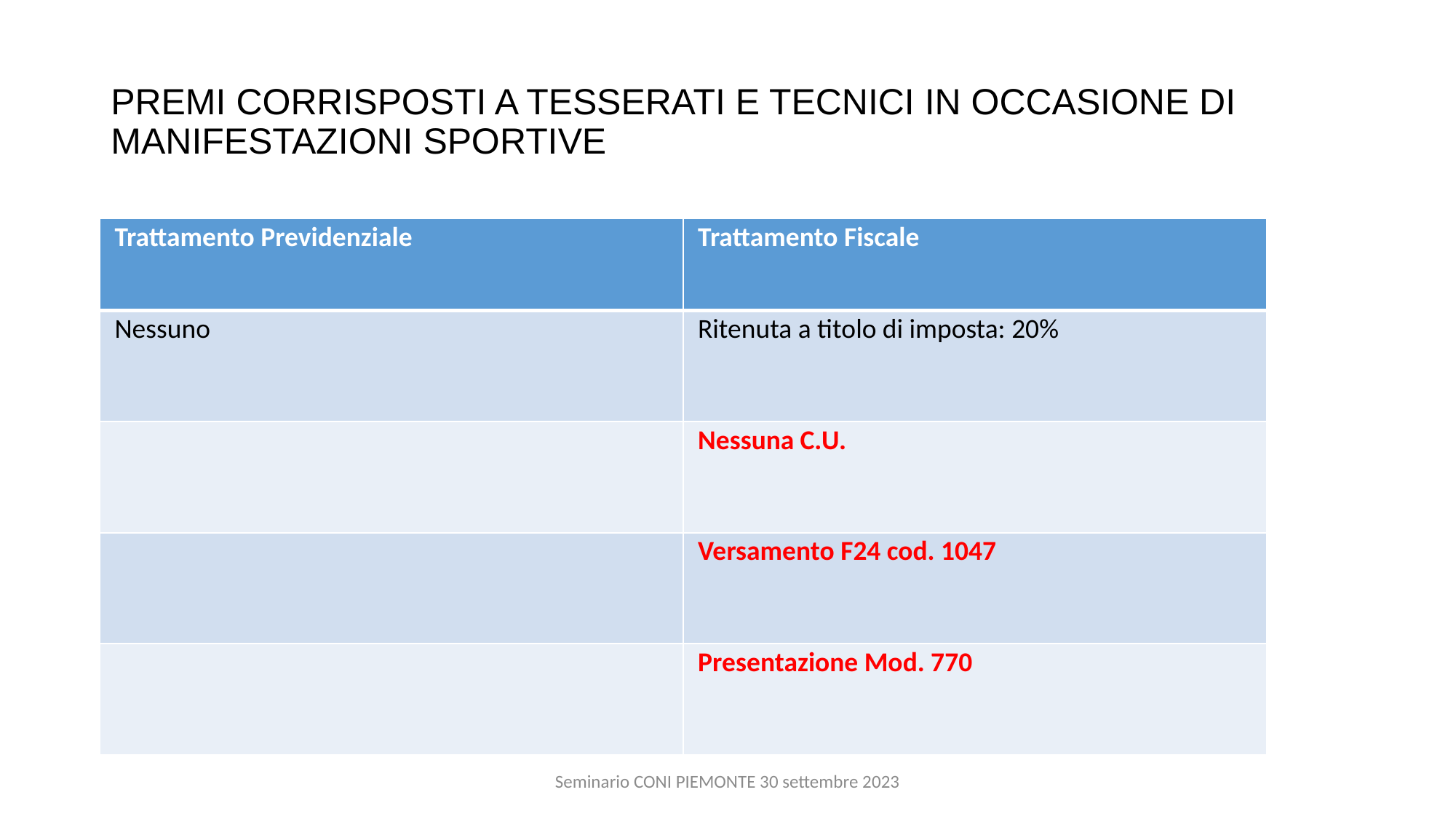

# PREMI CORRISPOSTI A TESSERATI E TECNICI IN OCCASIONE DI MANIFESTAZIONI SPORTIVE
| Trattamento Previdenziale | Trattamento Fiscale |
| --- | --- |
| Nessuno | Ritenuta a titolo di imposta: 20% |
|  | Nessuna C.U. |
|  | Versamento F24 cod. 1047 |
|  | Presentazione Mod. 770 |
Seminario CONI PIEMONTE 30 settembre 2023